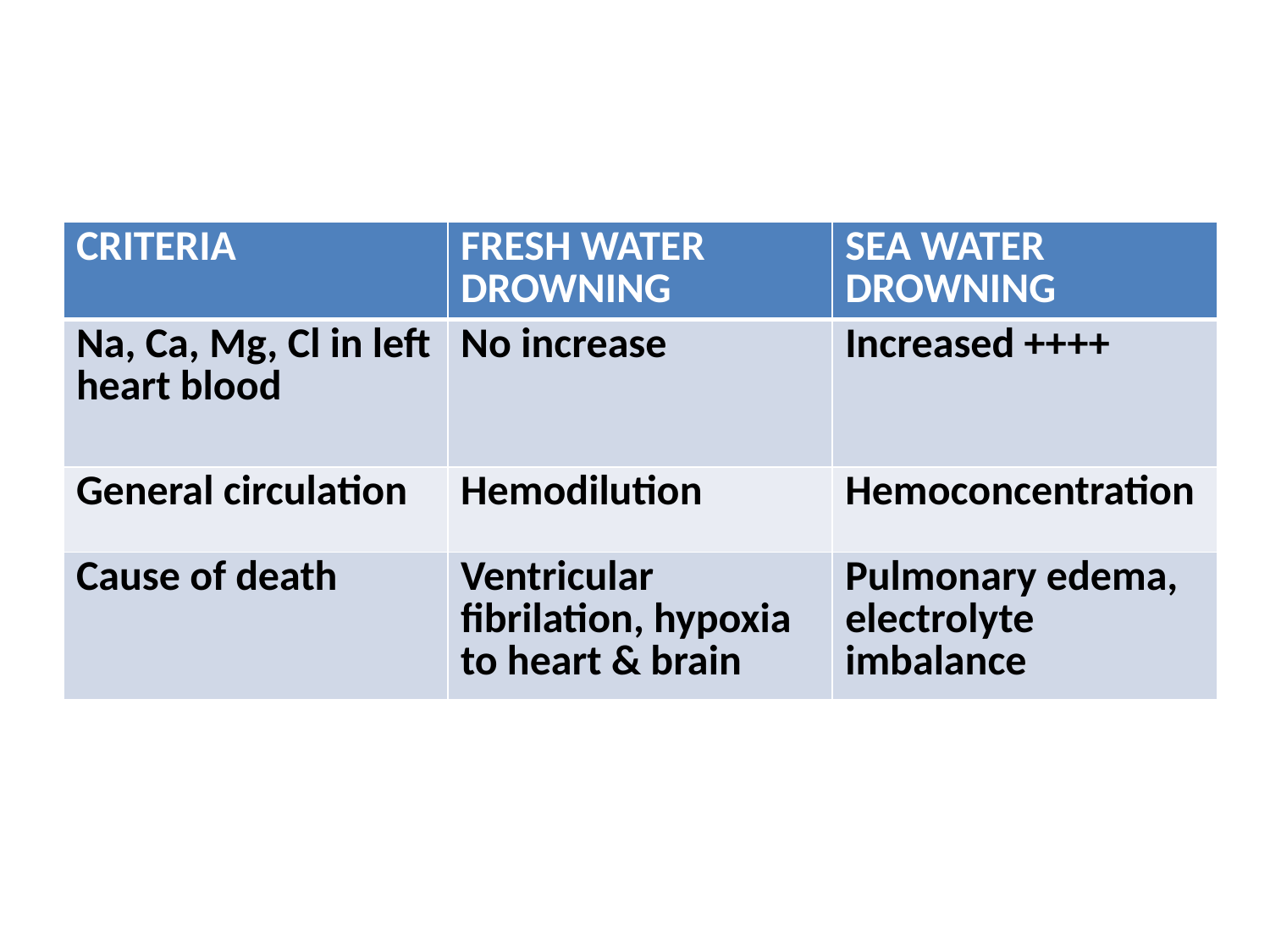

#
| CRITERIA | FRESH WATER DROWNING | SEA WATER DROWNING |
| --- | --- | --- |
| Na, Ca, Mg, Cl in left heart blood | No increase | Increased ++++ |
| General circulation | Hemodilution | Hemoconcentration |
| Cause of death | Ventricular fibrilation, hypoxia to heart & brain | Pulmonary edema, electrolyte imbalance |